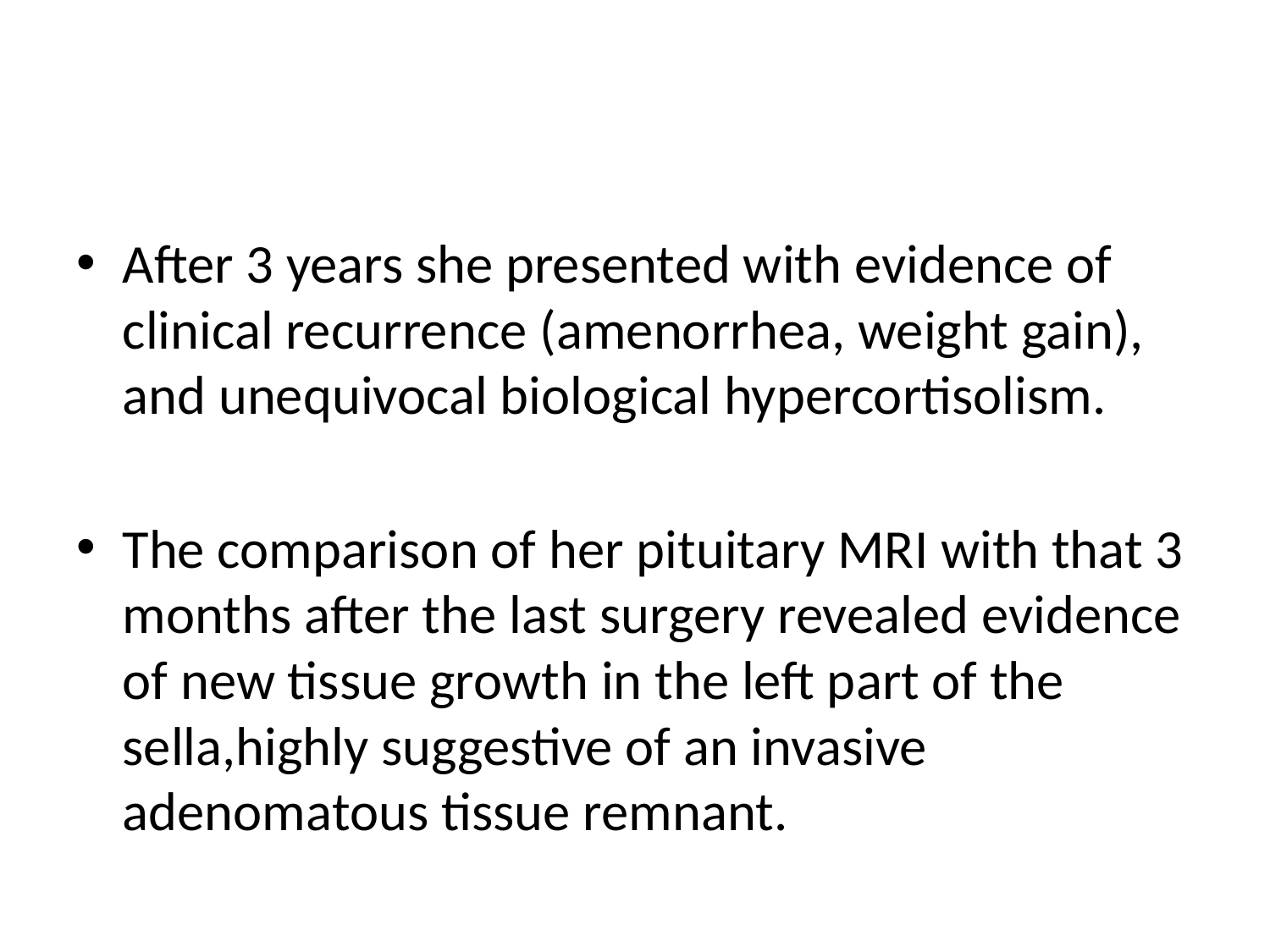

#
After 3 years she presented with evidence of clinical recurrence (amenorrhea, weight gain), and unequivocal biological hypercortisolism.

The comparison of her pituitary MRI with that 3 months after the last surgery revealed evidence of new tissue growth in the left part of the sella,highly suggestive of an invasive adenomatous tissue remnant.